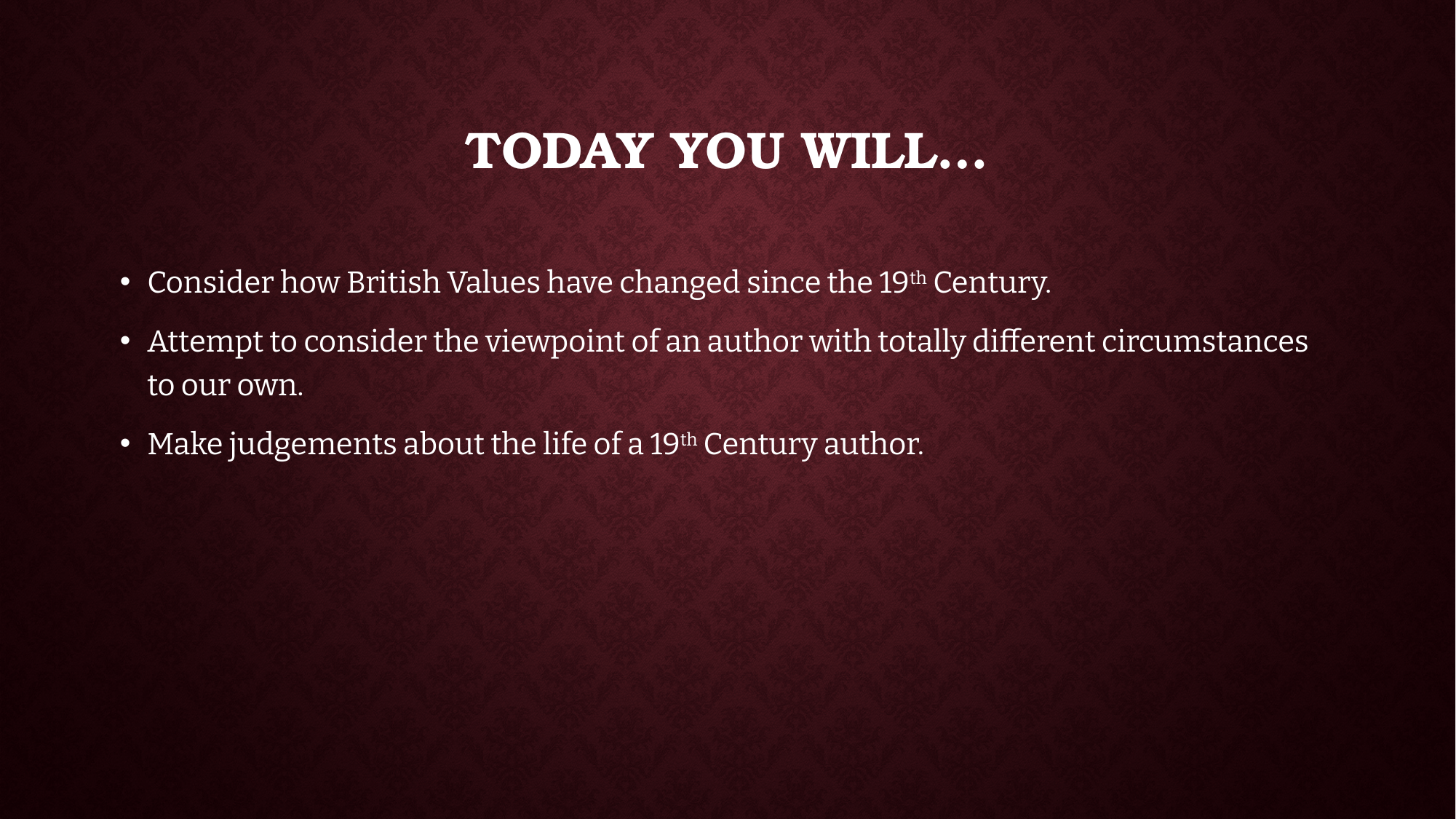

# Today you will…
Consider how British Values have changed since the 19th Century.
Attempt to consider the viewpoint of an author with totally different circumstances to our own.
Make judgements about the life of a 19th Century author.